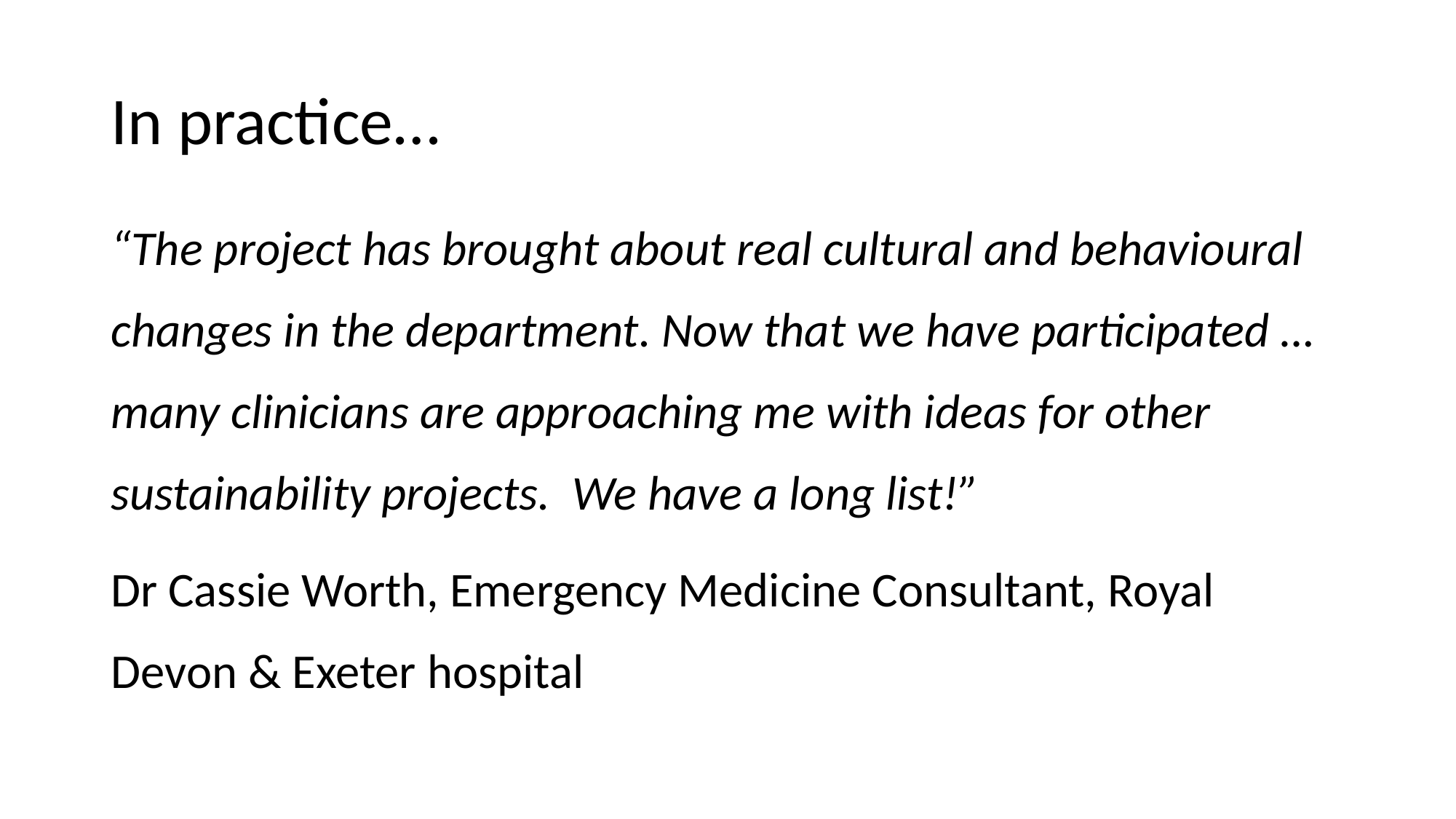

# In practice…
“The project has brought about real cultural and behavioural changes in the department. Now that we have participated … many clinicians are approaching me with ideas for other sustainability projects.  We have a long list!”
Dr Cassie Worth, Emergency Medicine Consultant, Royal Devon & Exeter hospital